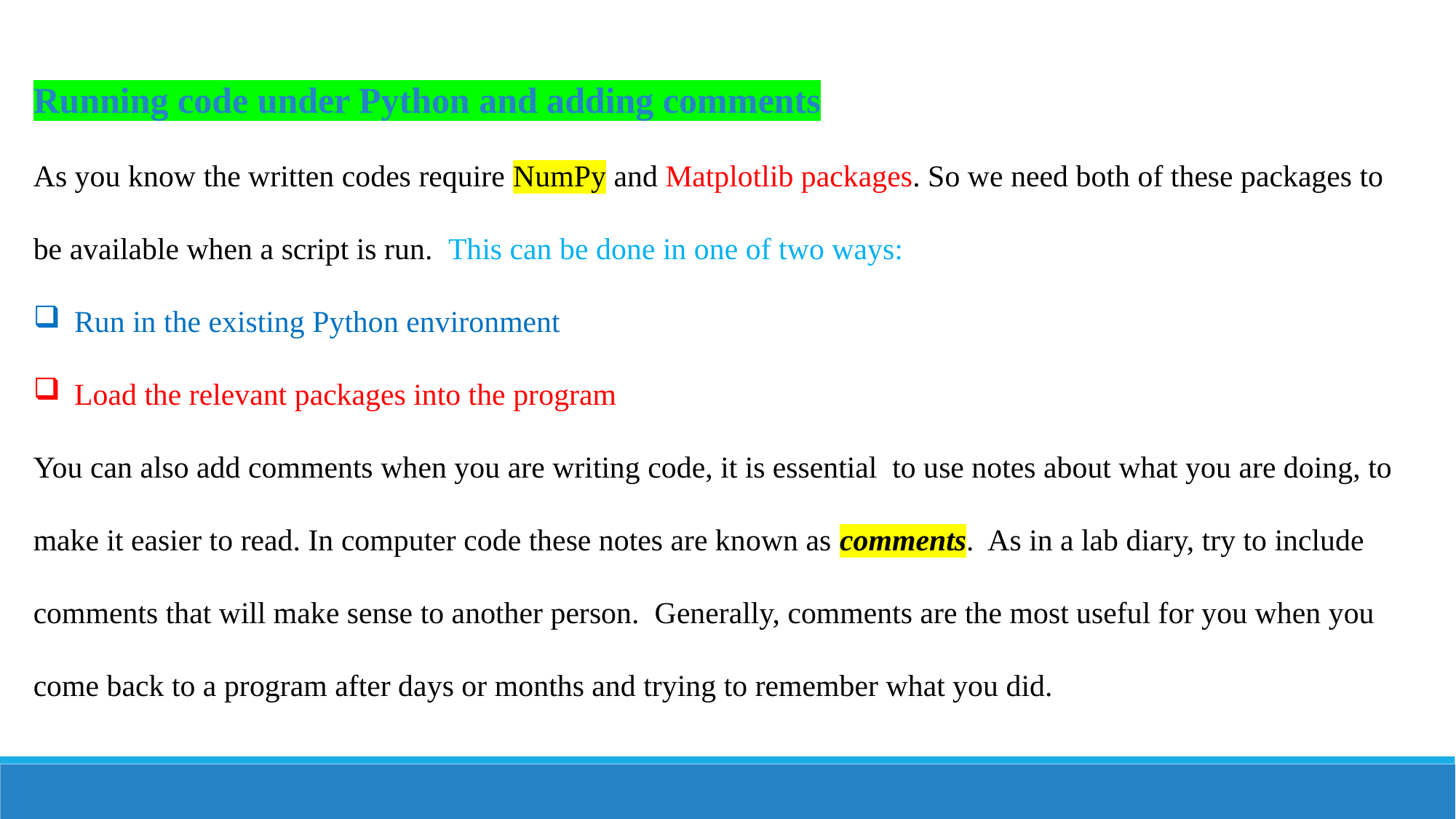

Running code under Python and adding comments
As you know the written codes require NumPy and Matplotlib packages. So we need both of these packages to be available when a script is run.  This can be done in one of two ways:
Run in the existing Python environment
Load the relevant packages into the program
You can also add comments when you are writing code, it is essential  to use notes about what you are doing, to make it easier to read. In computer code these notes are known as comments.  As in a lab diary, try to include comments that will make sense to another person.  Generally, comments are the most useful for you when you come back to a program after days or months and trying to remember what you did.